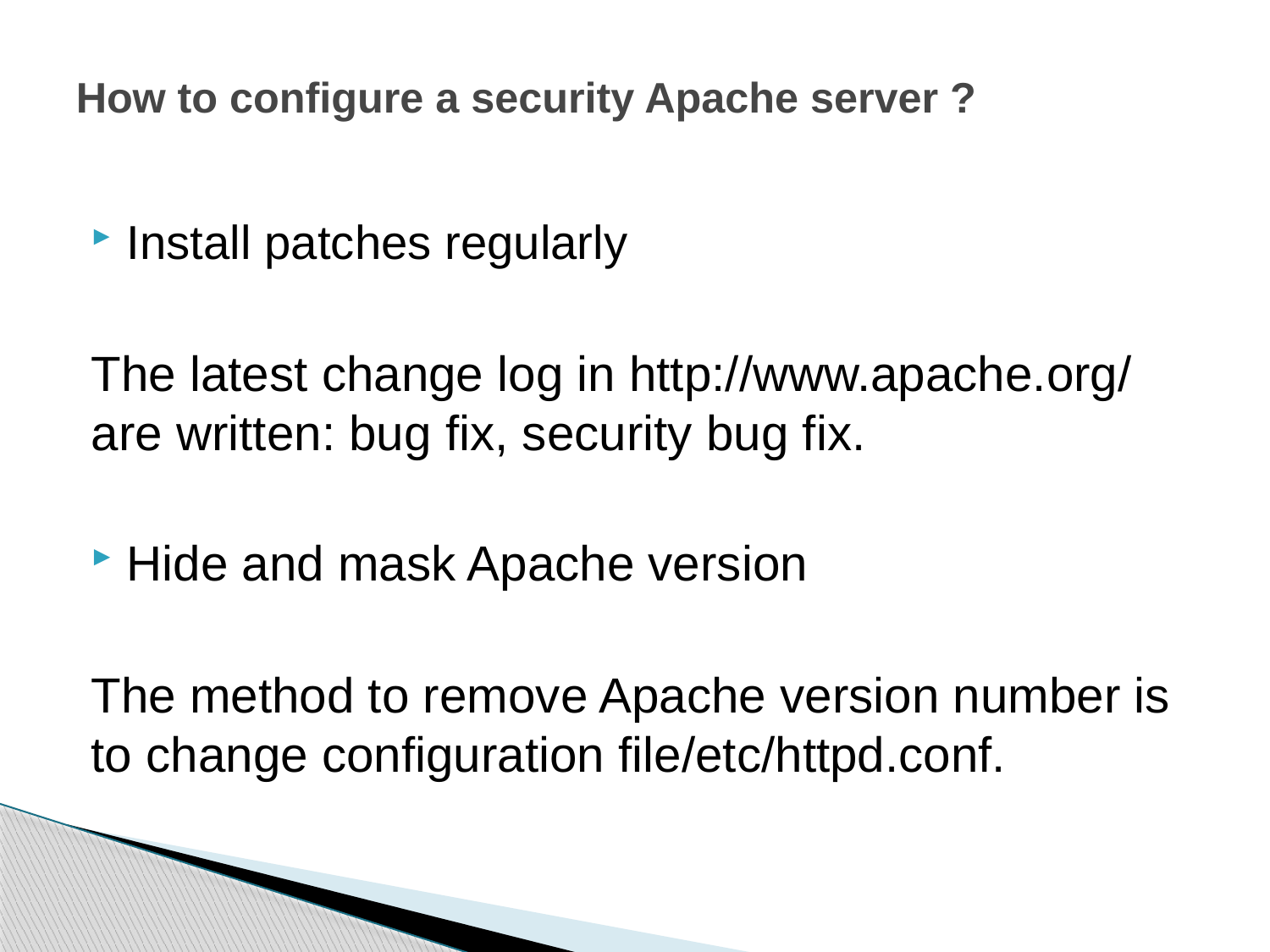

# How to configure a security Apache server ?
Install patches regularly

The latest change log in http://www.apache.org/ are written: bug fix, security bug fix.

Hide and mask Apache version

The method to remove Apache version number is to change configuration file/etc/httpd.conf.